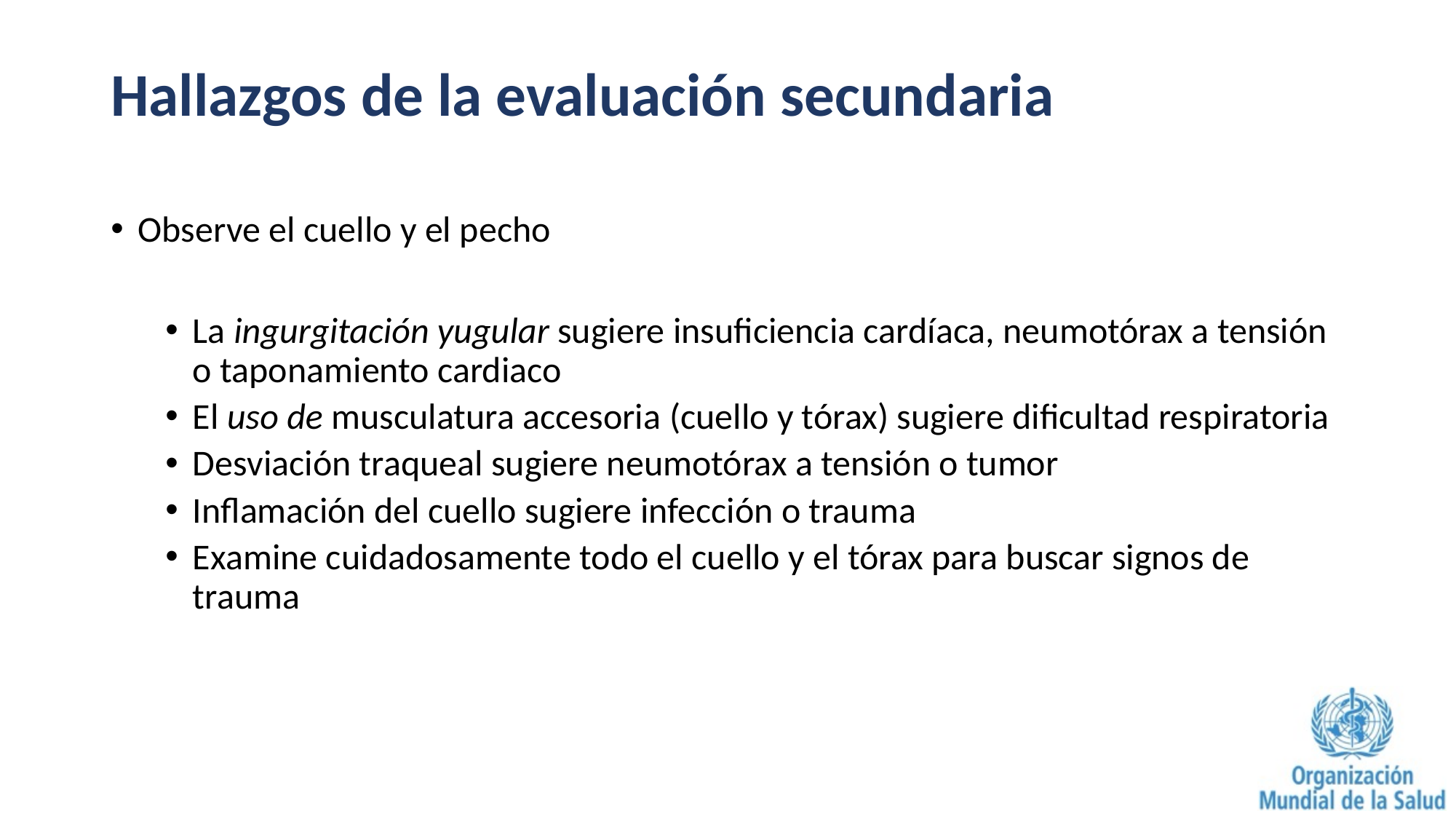

Hallazgos de la evaluación secundaria
Observe el cuello y el pecho

La ingurgitación yugular sugiere insuficiencia cardíaca, neumotórax a tensión o taponamiento cardiaco
El uso de musculatura accesoria (cuello y tórax) sugiere dificultad respiratoria
Desviación traqueal sugiere neumotórax a tensión o tumor
Inflamación del cuello sugiere infección o trauma
Examine cuidadosamente todo el cuello y el tórax para buscar signos de trauma